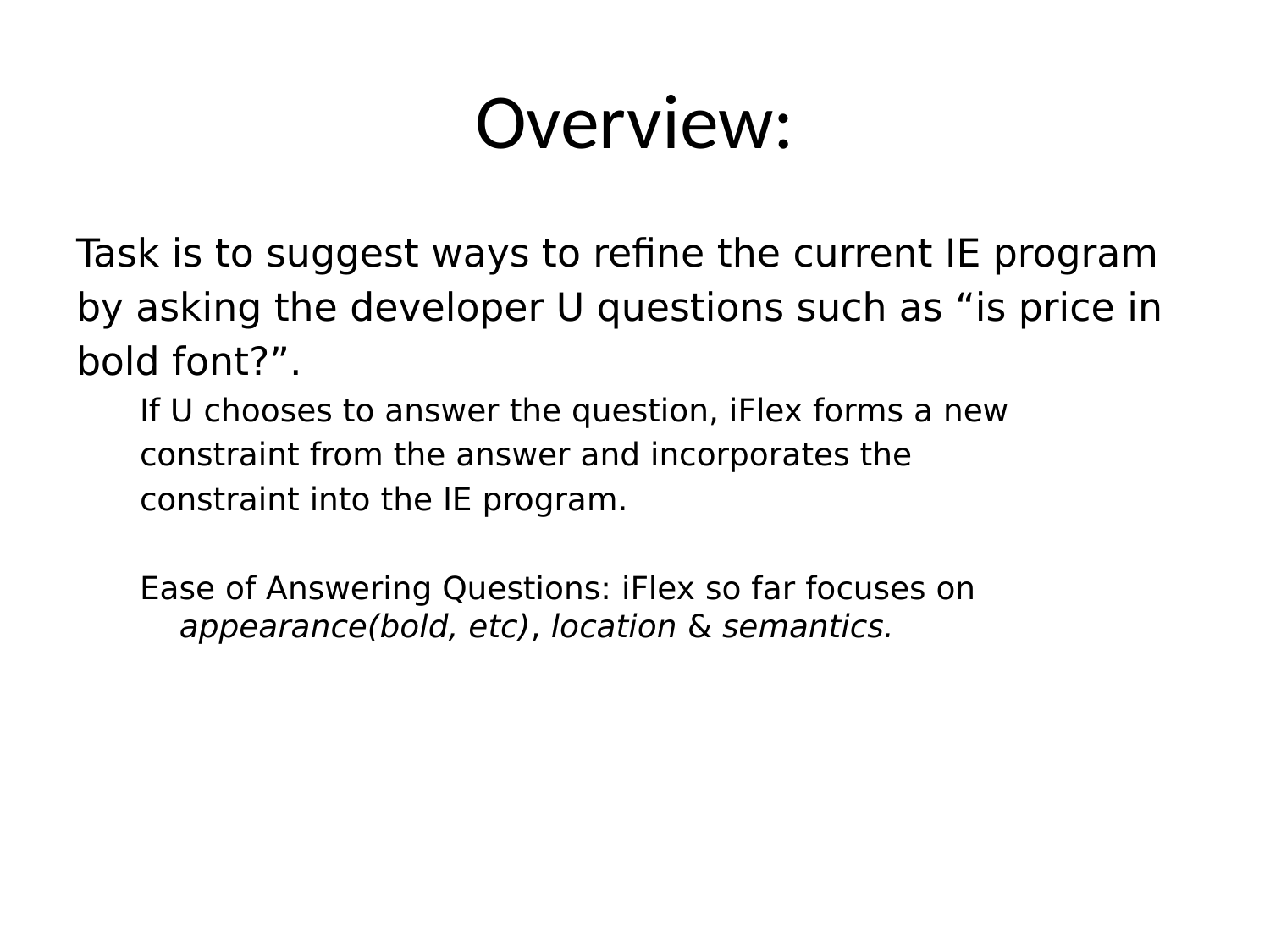

# Overview:
Task is to suggest ways to refine the current IE program
by asking the developer U questions such as “is price in
bold font?”.
If U chooses to answer the question, iFlex forms a new
constraint from the answer and incorporates the
constraint into the IE program.

Ease of Answering Questions: iFlex so far focuses on appearance(bold, etc), location & semantics.